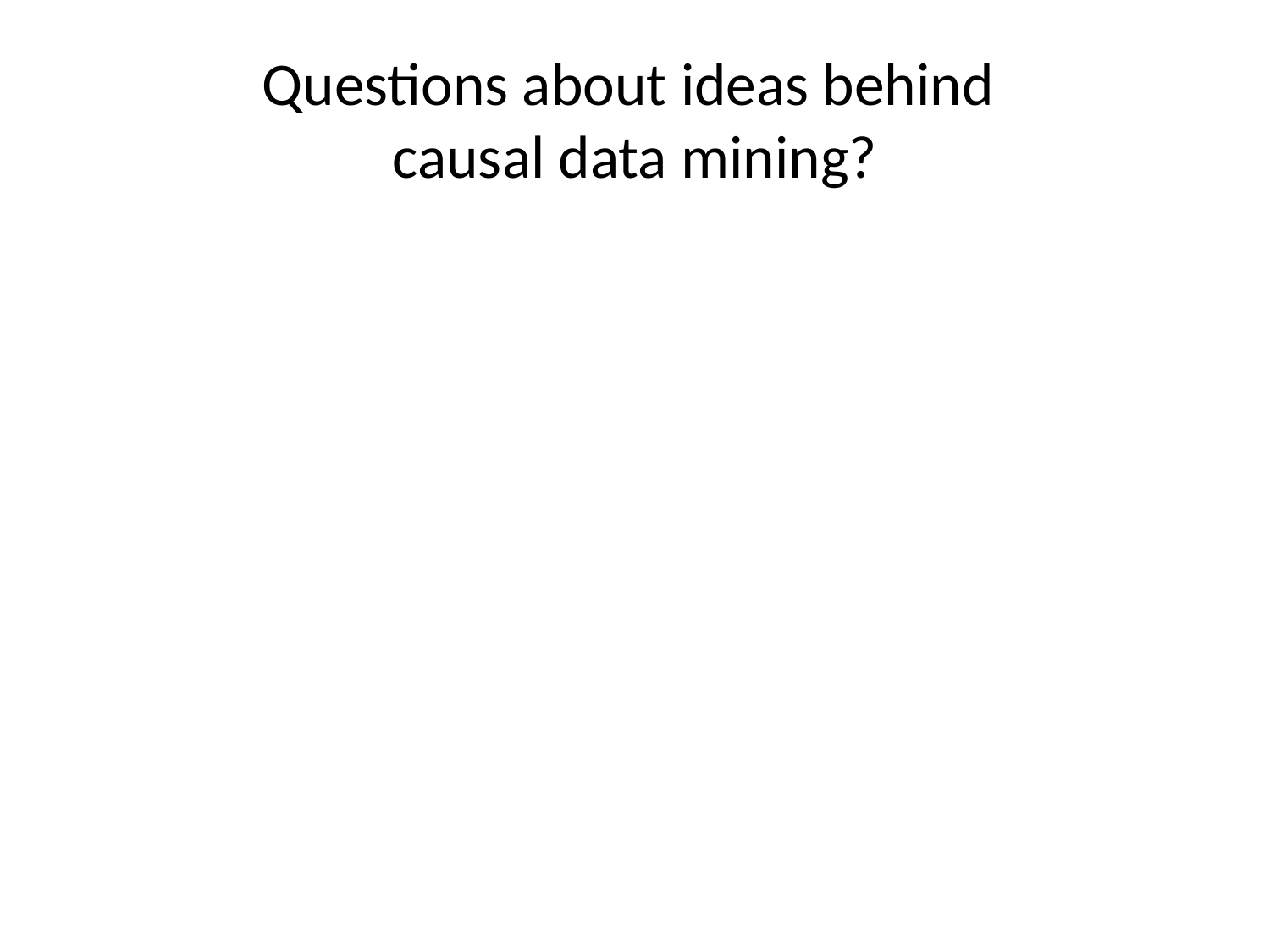

# Questions about ideas behind causal data mining?